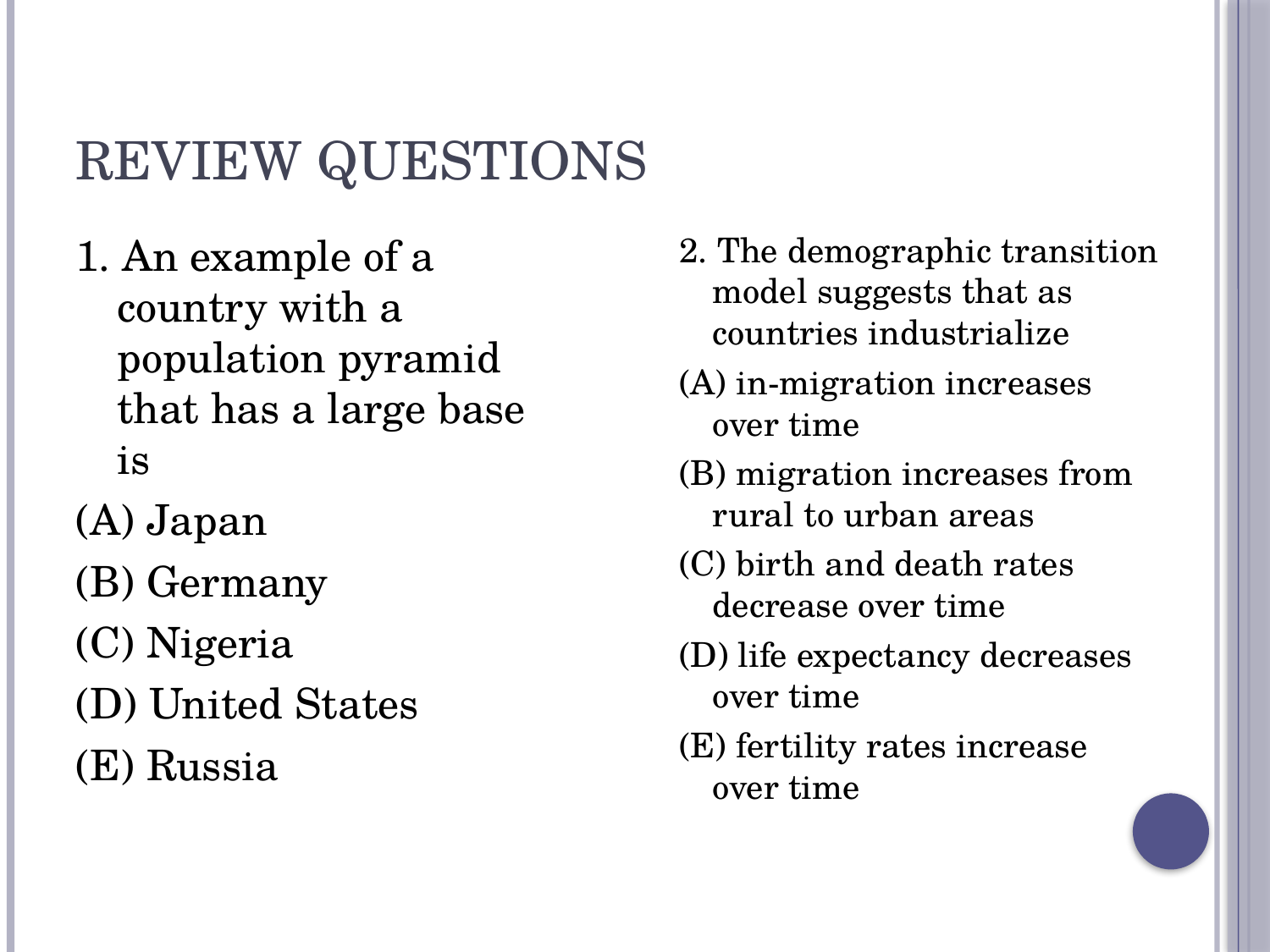

# Review Questions
1. An example of a country with a population pyramid that has a large base is
(A) Japan
(B) Germany
(C) Nigeria
(D) United States
(E) Russia
2. The demographic transition model suggests that as countries industrialize
(A) in-migration increases over time
(B) migration increases from rural to urban areas
(C) birth and death rates decrease over time
(D) life expectancy decreases over time
(E) fertility rates increase over time